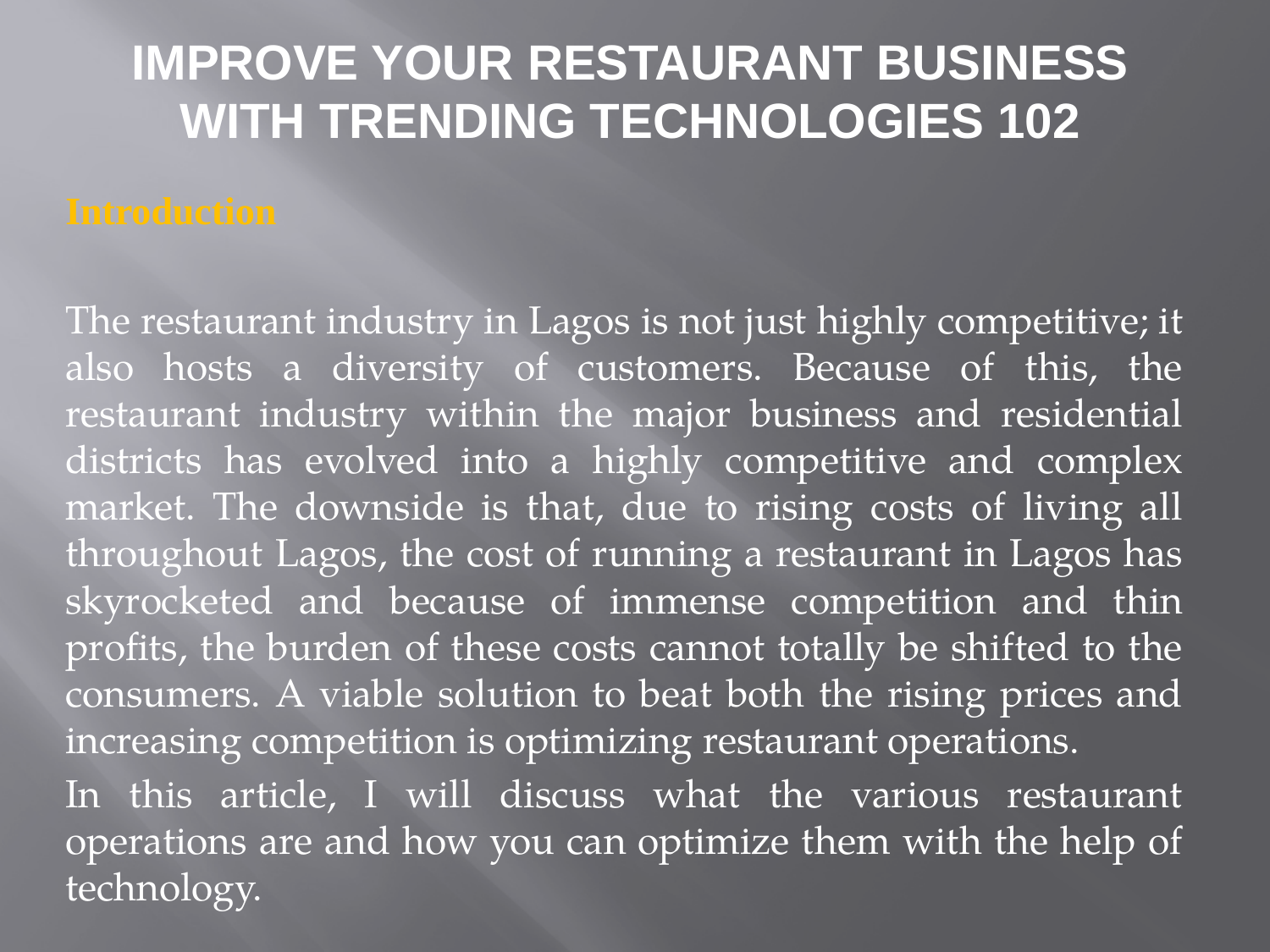

# IMPROVE YOUR RESTAURANT BUSINESS WITH TRENDING TECHNOLOGIES 102
Introduction

The restaurant industry in Lagos is not just highly competitive; it also hosts a diversity of customers. Because of this, the restaurant industry within the major business and residential districts has evolved into a highly competitive and complex market. The downside is that, due to rising costs of living all throughout Lagos, the cost of running a restaurant in Lagos has skyrocketed and because of immense competition and thin profits, the burden of these costs cannot totally be shifted to the consumers. A viable solution to beat both the rising prices and increasing competition is optimizing restaurant operations.
In this article, I will discuss what the various restaurant operations are and how you can optimize them with the help of technology.